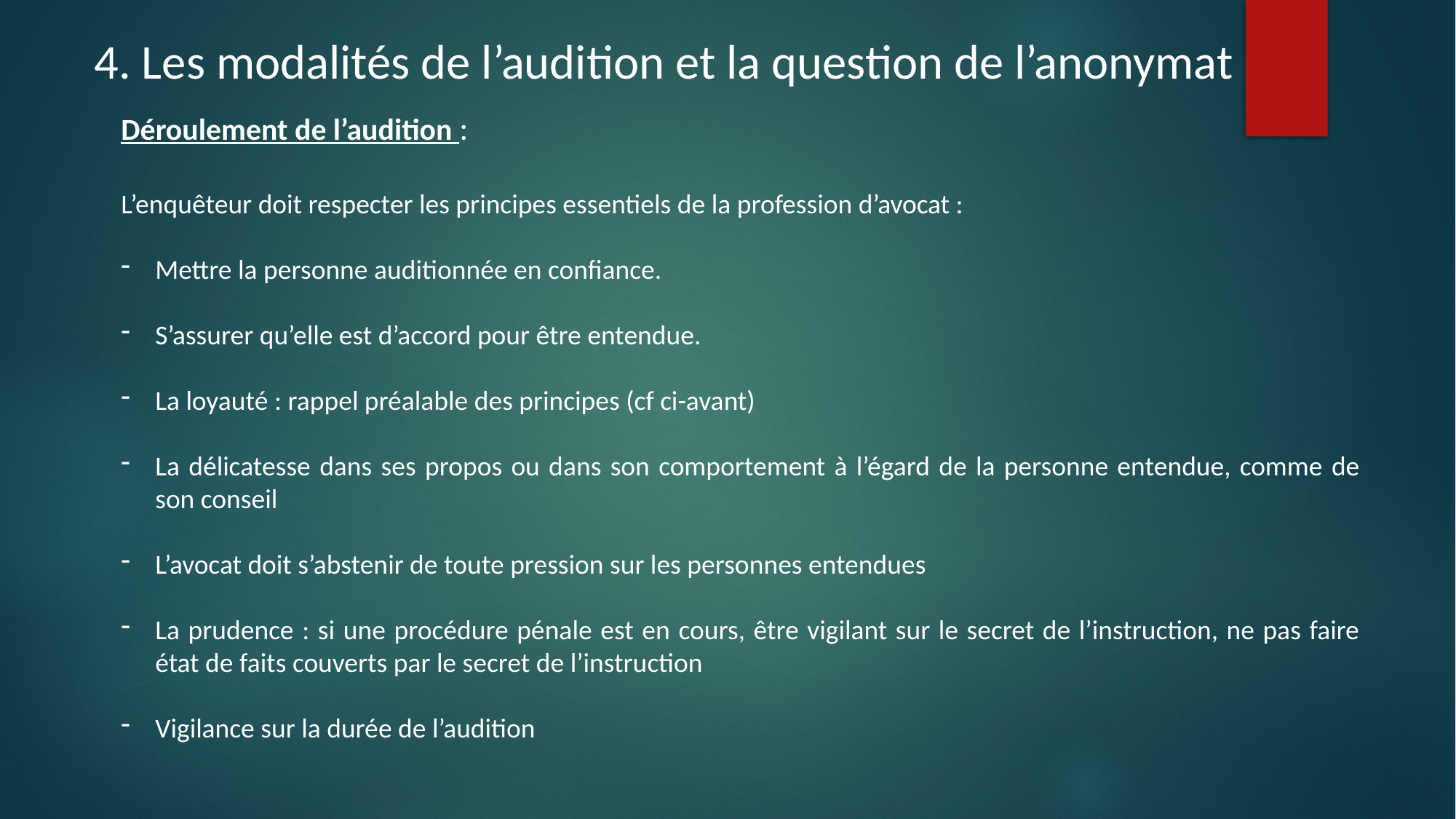

4. Les modalités de l’audition et la question de l’anonymat

Déroulement de l’audition :

L’enquêteur doit respecter les principes essentiels de la profession d’avocat :

Mettre la personne auditionnée en confiance.

S’assurer qu’elle est d’accord pour être entendue.

La loyauté : rappel préalable des principes (cf ci-avant)

La délicatesse dans ses propos ou dans son comportement à l’égard de la personne entendue, comme de son conseil

L’avocat doit s’abstenir de toute pression sur les personnes entendues

La prudence : si une procédure pénale est en cours, être vigilant sur le secret de l’instruction, ne pas faire état de faits couverts par le secret de l’instruction

Vigilance sur la durée de l’audition